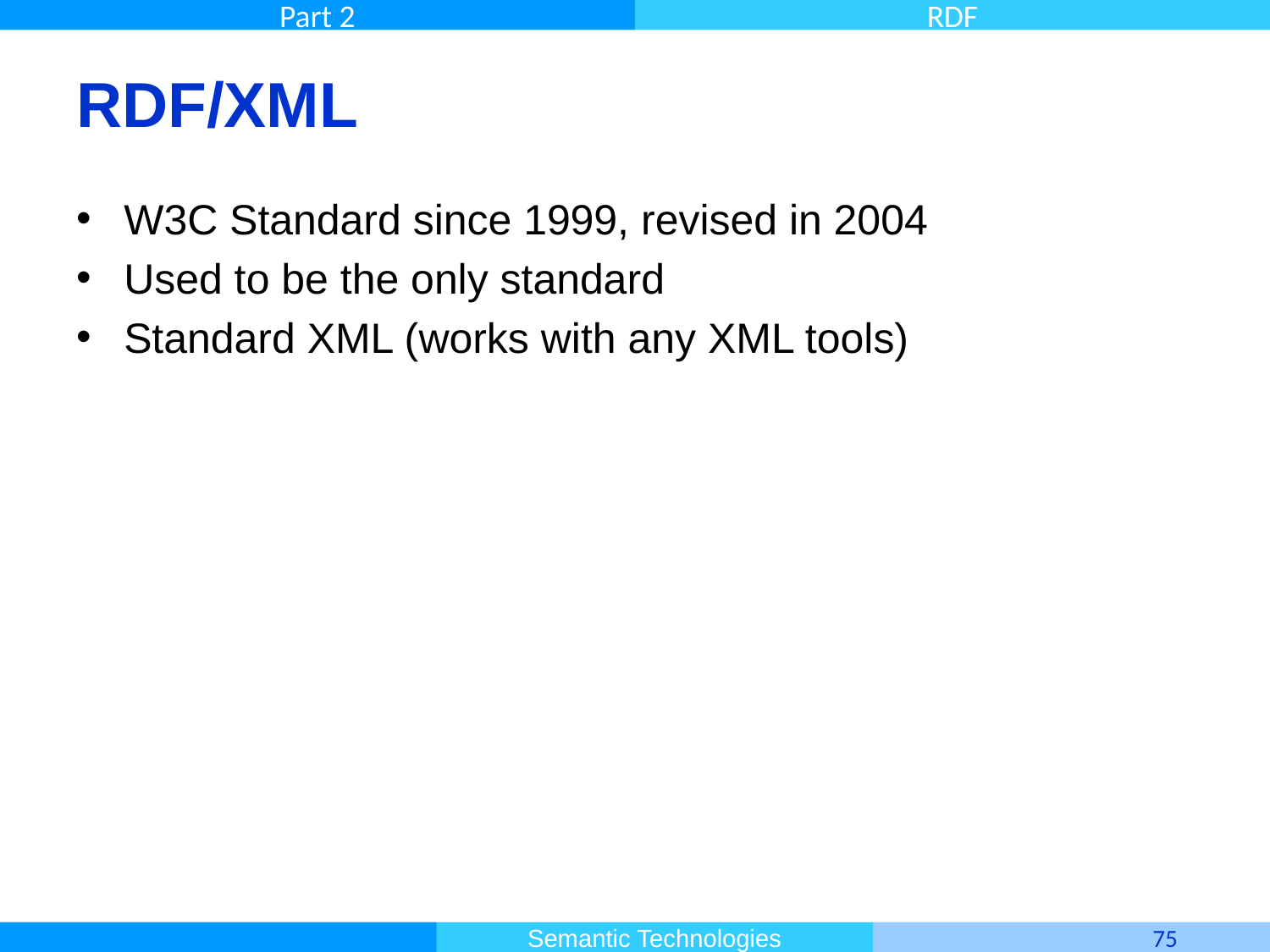

# RDF/XML
W3C Standard since 1999, revised in 2004
Used to be the only standard
Standard XML (works with any XML tools)